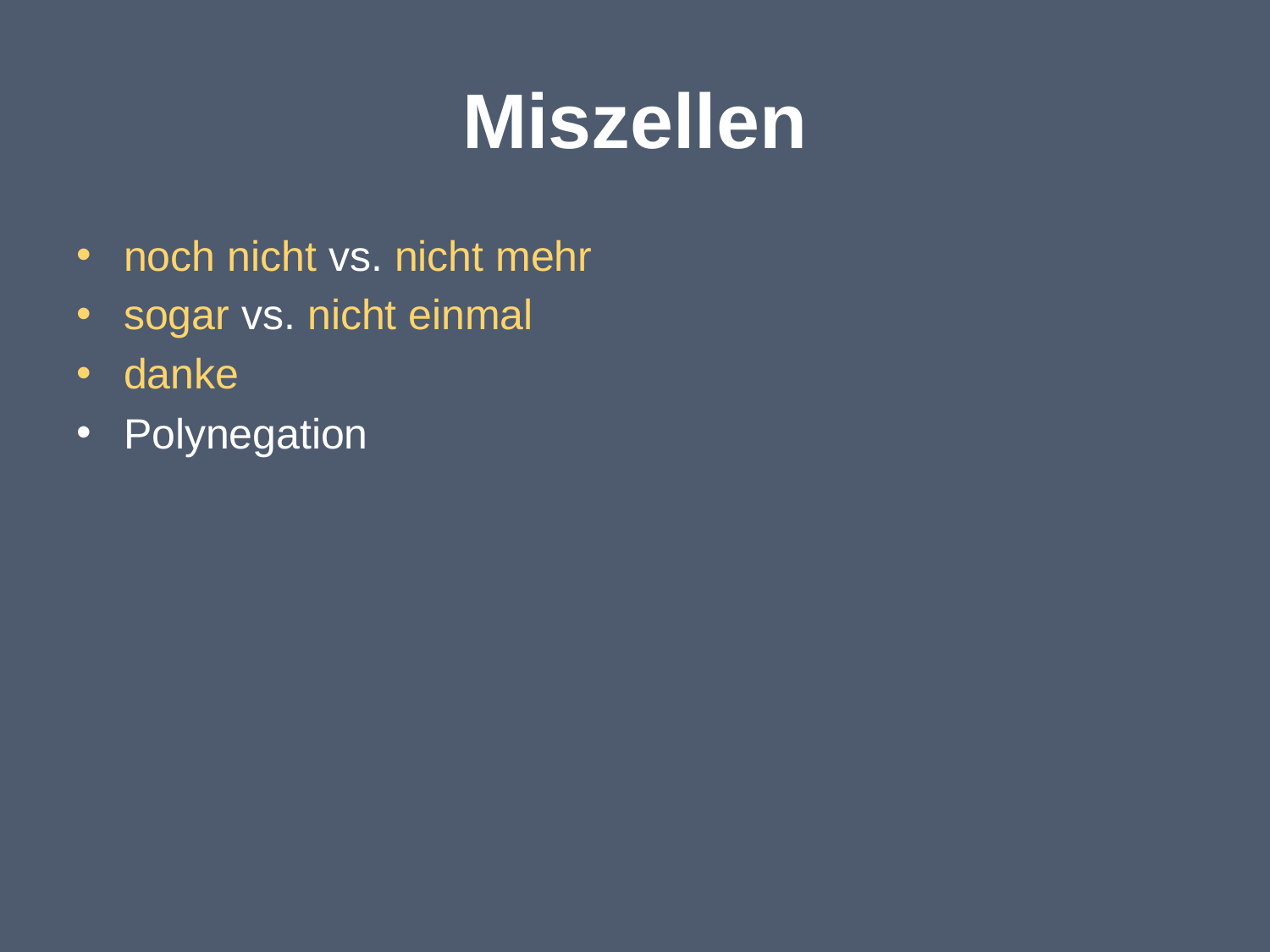

# Miszellen
noch nicht vs. nicht mehr
sogar vs. nicht einmal
danke
Polynegation